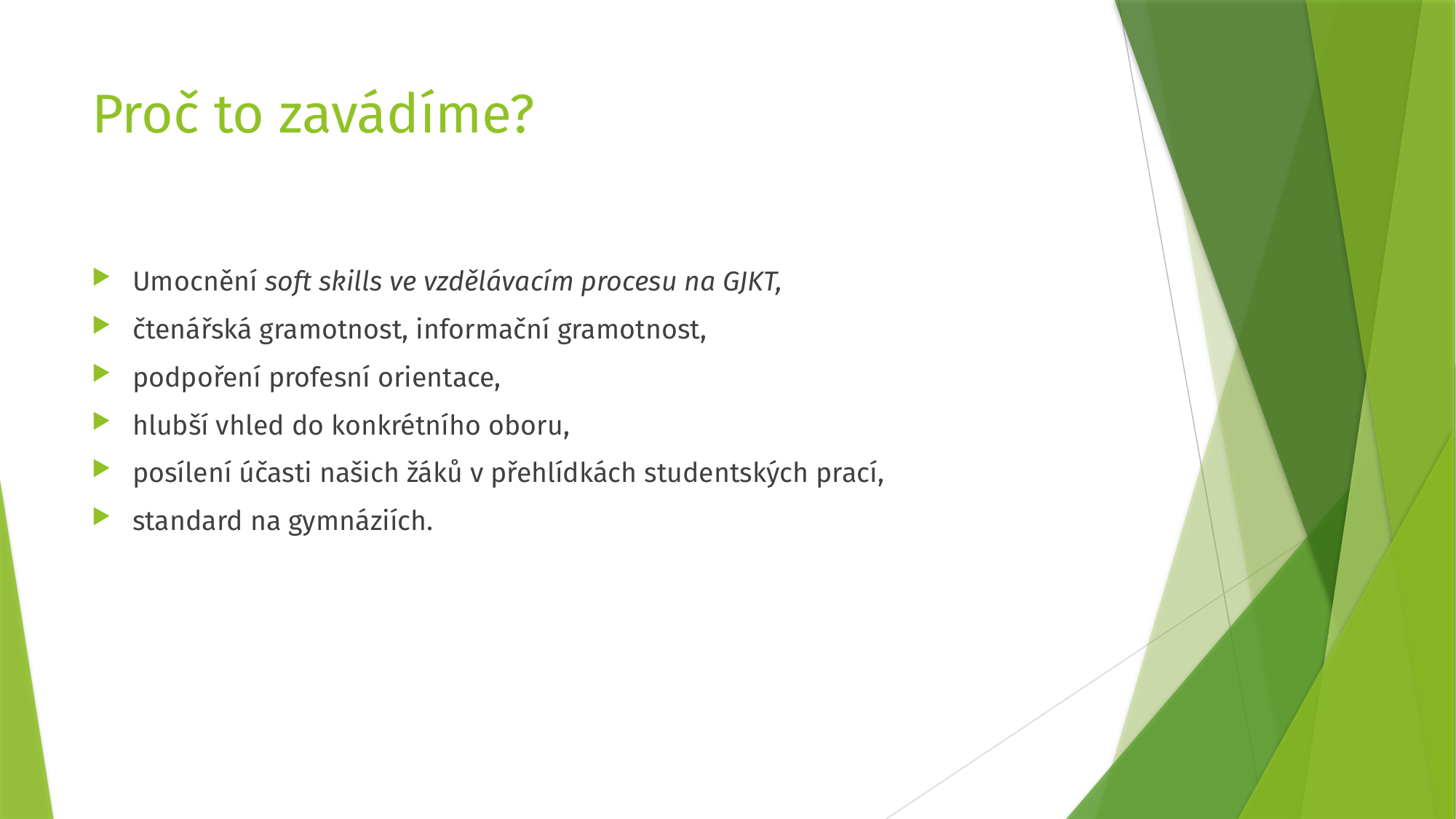

# Proč to zavádíme?
Umocnění soft skills ve vzdělávacím procesu na GJKT,
čtenářská gramotnost, informační gramotnost,
podpoření profesní orientace,
hlubší vhled do konkrétního oboru,
posílení účasti našich žáků v přehlídkách studentských prací,
standard na gymnáziích.